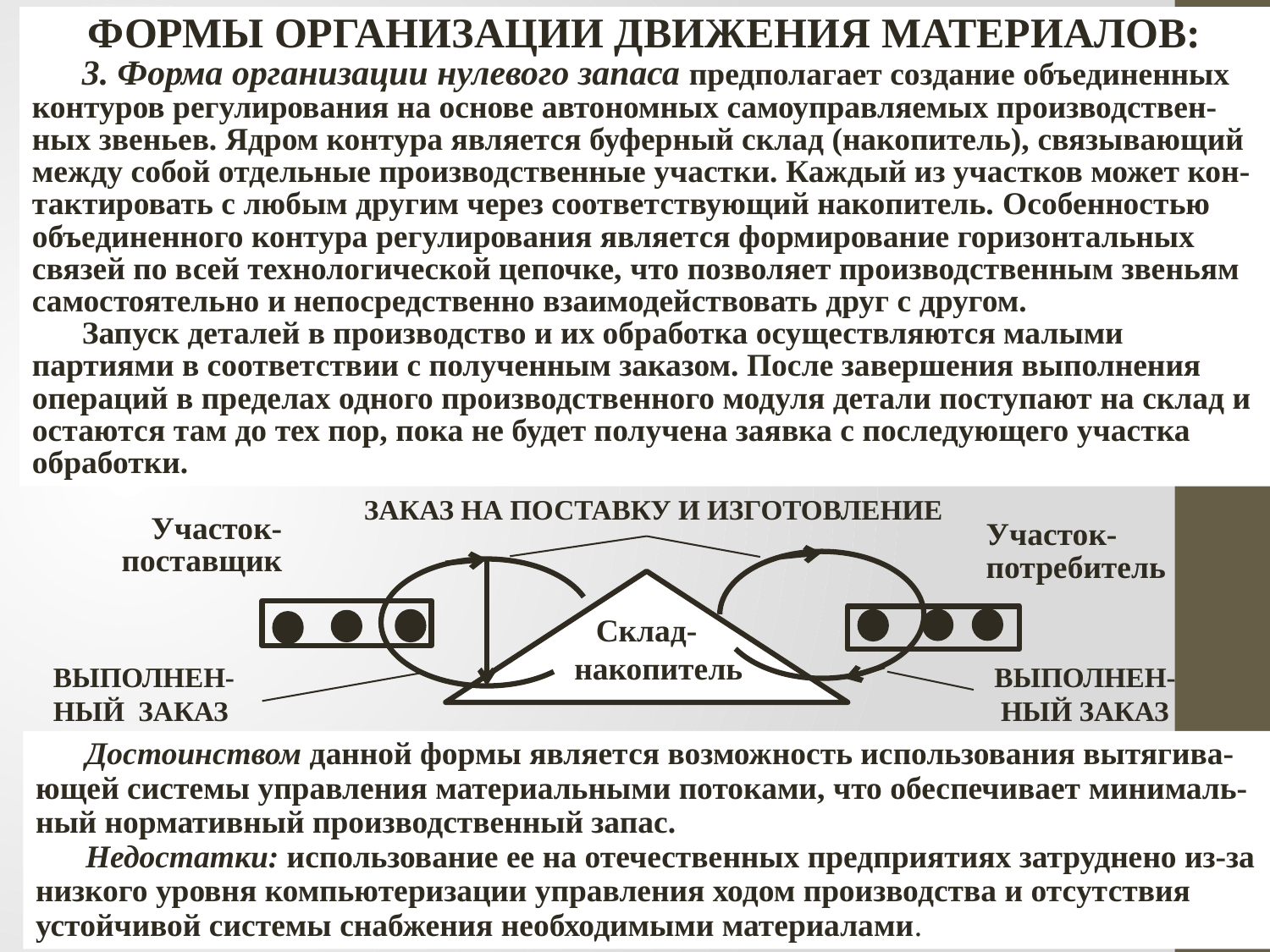

Формы организации движения материалов:
3. Форма организации нулевого запаса предполагает создание объединенных контуров регулирования на основе автономных самоуправляемых производствен-ных звеньев. Ядром контура является буферный склад (накопитель), связывающий между собой отдельные производственные участки. Каждый из участков может кон-тактировать с любым другим через соответствующий накопитель. Особенностью объединенного контура регулирования является формирование горизонтальных связей по всей технологической цепочке, что позволяет производственным звеньям самостоятельно и непосредственно взаимодействовать друг с другом.
Запуск деталей в производство и их обработка осуществляются малыми партиями в соответствии с полученным заказом. После завершения выполнения операций в пределах одного производственного модуля детали поступают на склад и остаются там до тех пор, пока не будет получена заявка с последующего участка обработки.
Заказ на поставку и изготовление
Участок-
   поставщик
Участок-
потребитель

Склад-
   накопитель

Выполнен-
ный  заказ
Выполнен-
ный заказ
Достоинством данной формы является возможность использования вытягива-ющей системы управления материальными потоками, что обеспечивает минималь-ный нормативный производственный запас.
Недостатки: использование ее на отечественных предприятиях затруднено из-за низкого уровня компьютеризации управления ходом производства и отсутствия устойчивой системы снабжения необходимыми материалами.